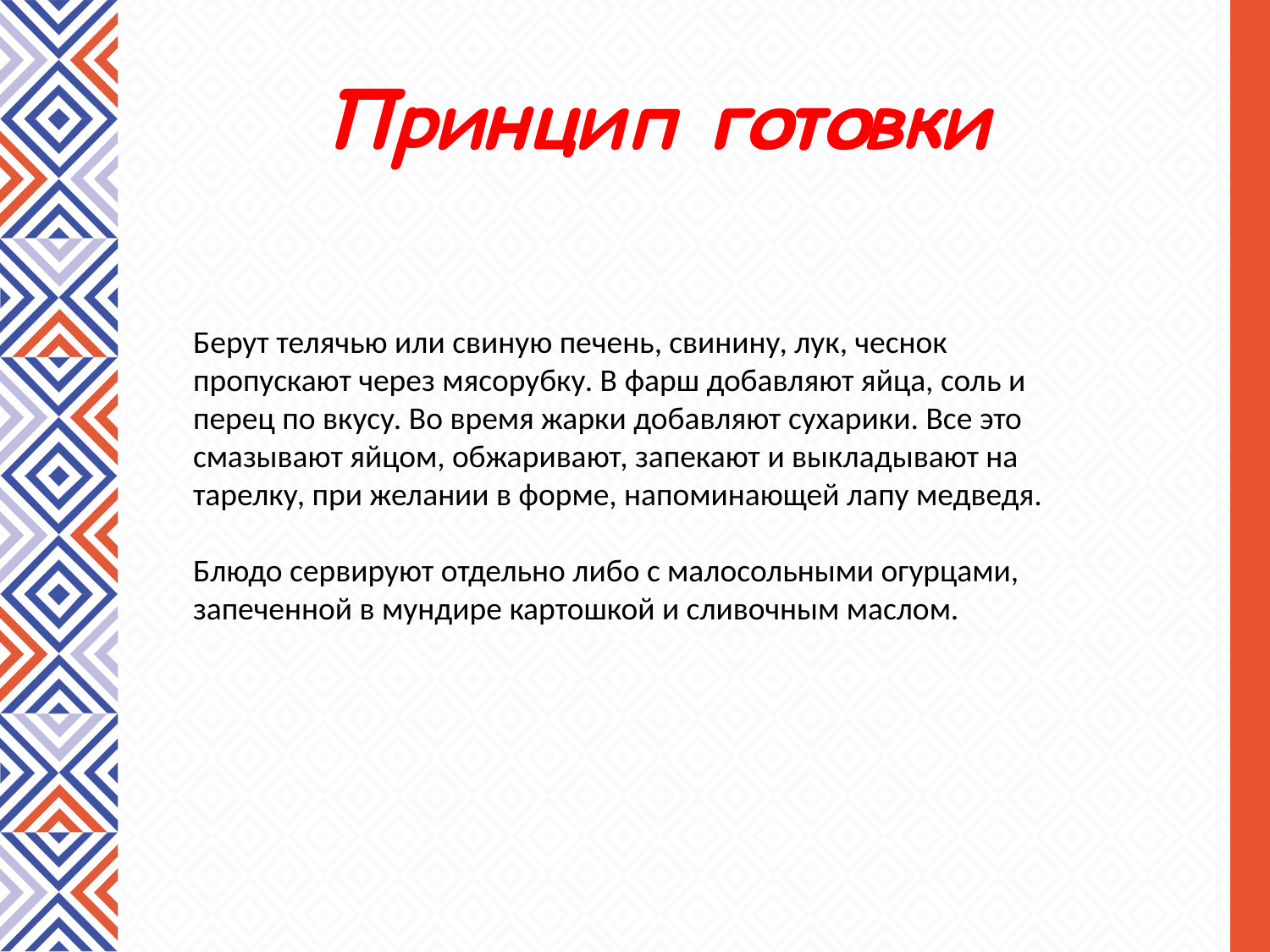

Принцип готовки
Берут телячью или свиную печень, свинину, лук, чеснок пропускают через мясорубку. В фарш добавляют яйца, соль и перец по вкусу. Во время жарки добавляют сухарики. Все это смазывают яйцом, обжаривают, запекают и выкладывают на тарелку, при желании в форме, напоминающей лапу медведя.

Блюдо сервируют отдельно либо с малосольными огурцами, запеченной в мундире картошкой и сливочным маслом.